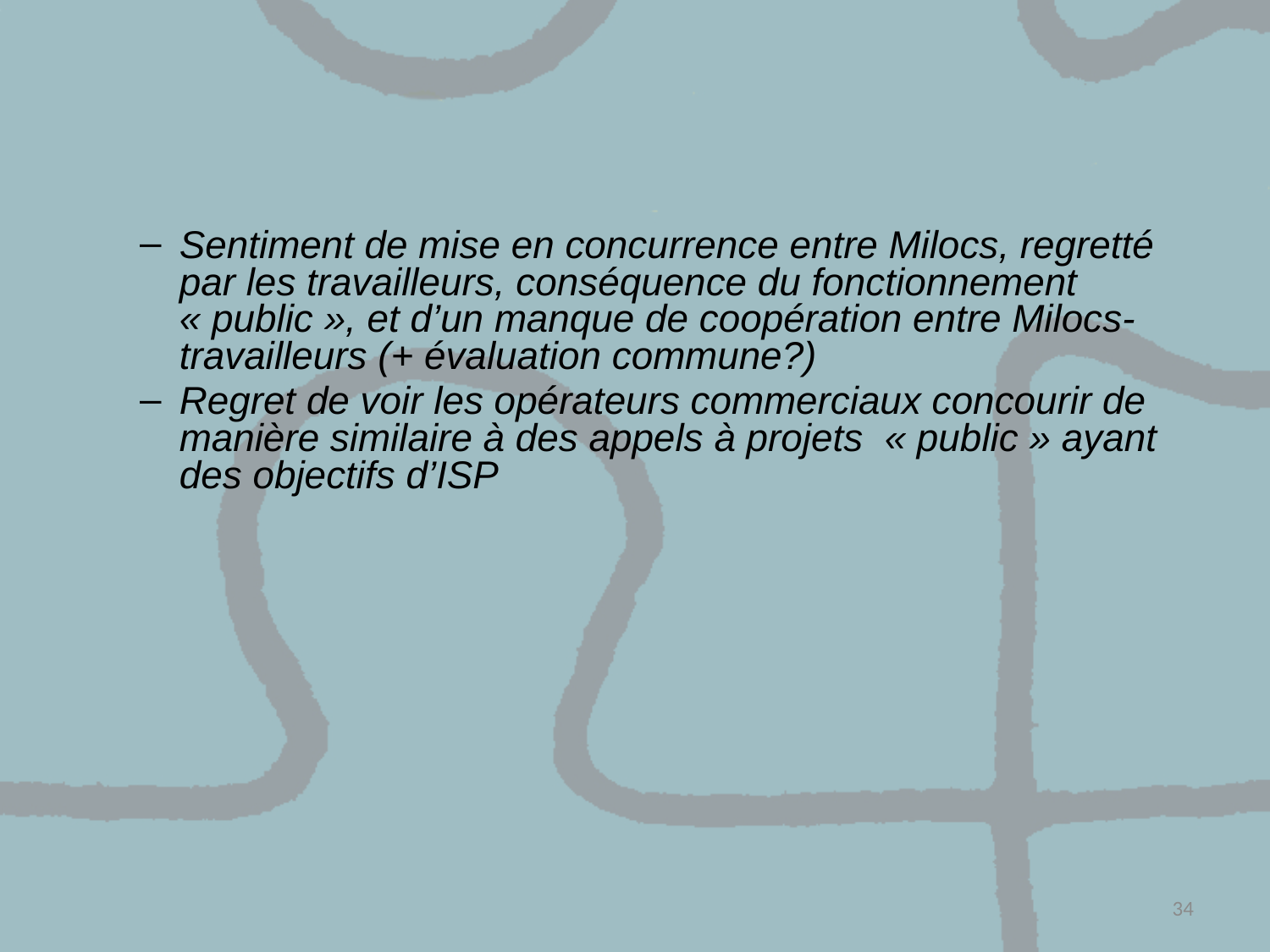

Sentiment de mise en concurrence entre Milocs, regretté par les travailleurs, conséquence du fonctionnement « public », et d’un manque de coopération entre Milocs-travailleurs (+ évaluation commune?)
Regret de voir les opérateurs commerciaux concourir de manière similaire à des appels à projets  « public » ayant des objectifs d’ISP

34